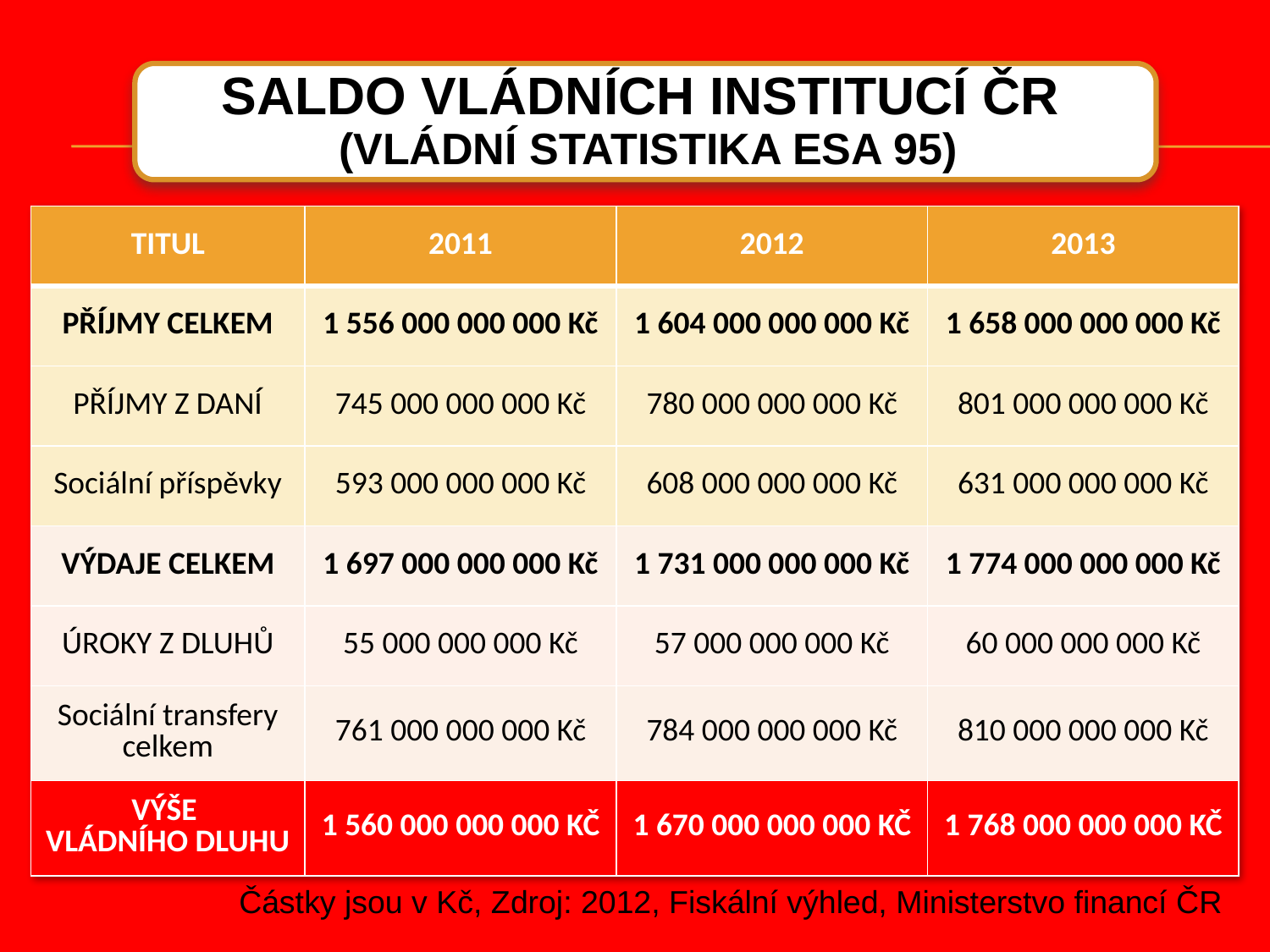

SALDO VLÁDNÍCH INSTITUCÍ ČR
(VLÁDNÍ STATISTIKA ESA 95)
| TITUL | 2011 | 2012 | 2013 |
| --- | --- | --- | --- |
| PŘÍJMY CELKEM | 1 556 000 000 000 Kč | 1 604 000 000 000 Kč | 1 658 000 000 000 Kč |
| PŘÍJMY Z DANÍ | 745 000 000 000 Kč | 780 000 000 000 Kč | 801 000 000 000 Kč |
| Sociální příspěvky | 593 000 000 000 Kč | 608 000 000 000 Kč | 631 000 000 000 Kč |
| VÝDAJE CELKEM | 1 697 000 000 000 Kč | 1 731 000 000 000 Kč | 1 774 000 000 000 Kč |
| ÚROKY Z DLUHŮ | 55 000 000 000 Kč | 57 000 000 000 Kč | 60 000 000 000 Kč |
| Sociální transfery celkem | 761 000 000 000 Kč | 784 000 000 000 Kč | 810 000 000 000 Kč |
| VÝŠE VLÁDNÍHO DLUHU | 1 560 000 000 000 KČ | 1 670 000 000 000 KČ | 1 768 000 000 000 KČ |
Částky jsou v Kč, Zdroj: 2012, Fiskální výhled, Ministerstvo financí ČR